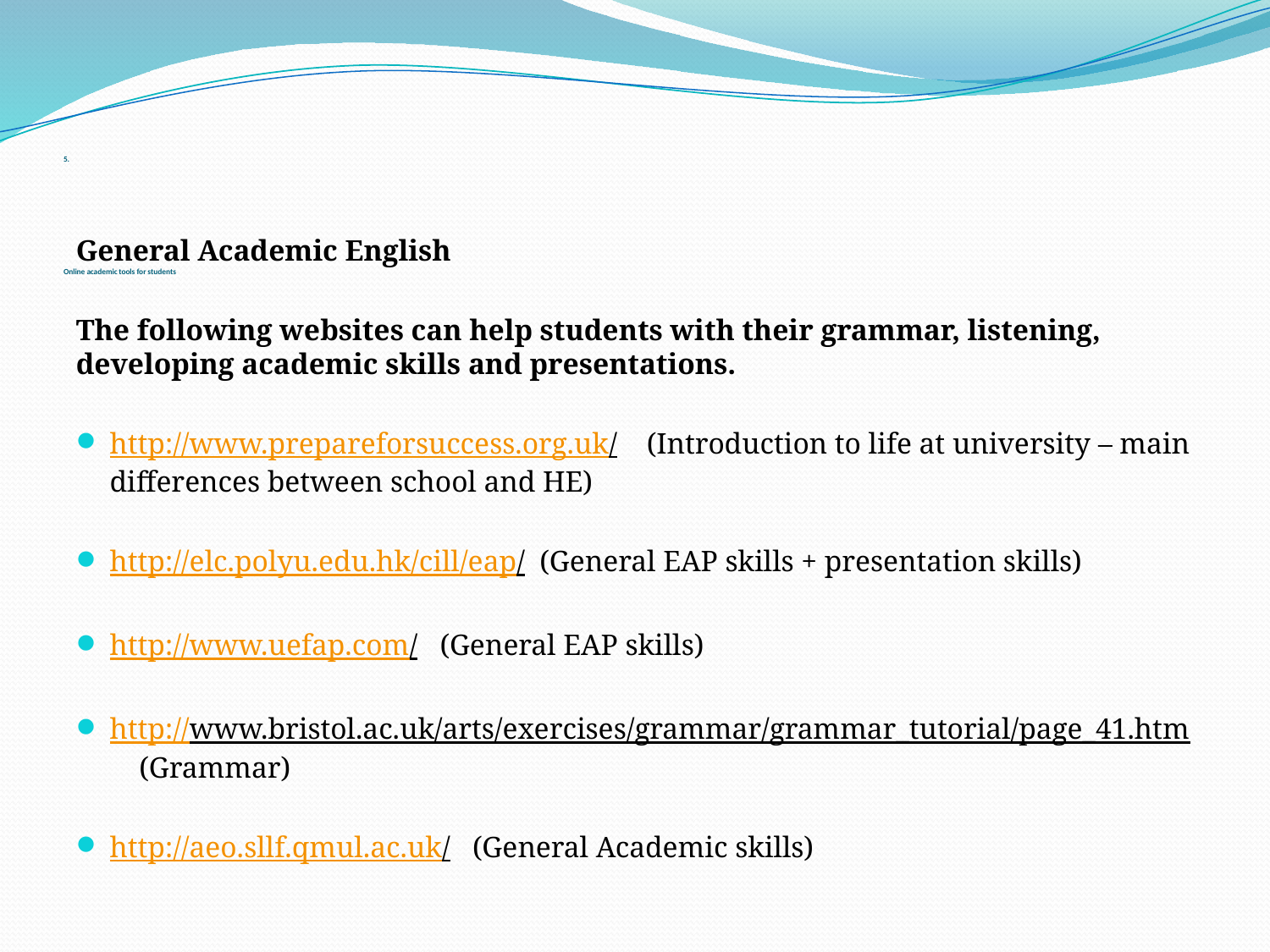

# 5. Online academic tools for students
General Academic English

The following websites can help students with their grammar, listening, developing academic skills and presentations.

http://www.prepareforsuccess.org.uk/    (Introduction to life at university – main differences between school and HE)

http://elc.polyu.edu.hk/cill/eap/  (General EAP skills + presentation skills)

http://www.uefap.com/   (General EAP skills)

http://www.bristol.ac.uk/arts/exercises/grammar/grammar_tutorial/page_41.htm     (Grammar)

http://aeo.sllf.qmul.ac.uk/   (General Academic skills)